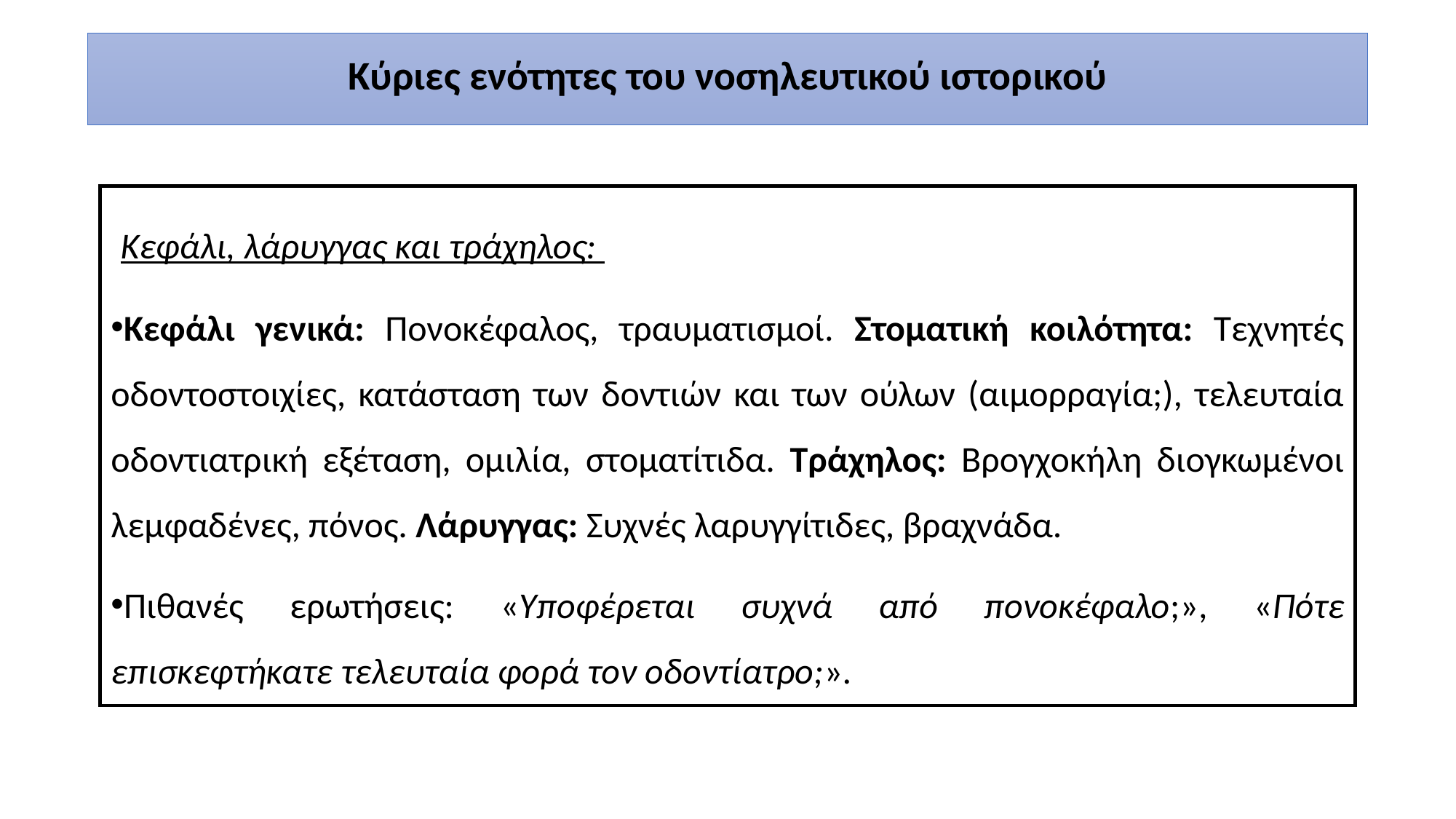

Κύριες ενότητες του νοσηλευτικού ιστορικού
 Κεφάλι, λάρυγγας και τράχηλος:
Κεφάλι γενικά: Πονοκέφαλος, τραυματισμοί. Στοματική κοιλότητα: Τεχνητές οδοντοστοιχίες, κατάσταση των δοντιών και των ούλων (αιμορραγία;), τελευταία οδοντιατρική εξέταση, ομιλία, στοματίτιδα. Τράχηλος: Βρογχοκήλη διογκωμένοι λεμφαδένες, πόνος. Λάρυγγας: Συχνές λαρυγγίτιδες, βραχνάδα.
Πιθανές ερωτήσεις: «Υποφέρεται συχνά από πονοκέφαλο;», «Πότε επισκεφτήκατε τελευταία φορά τον οδοντίατρο;».